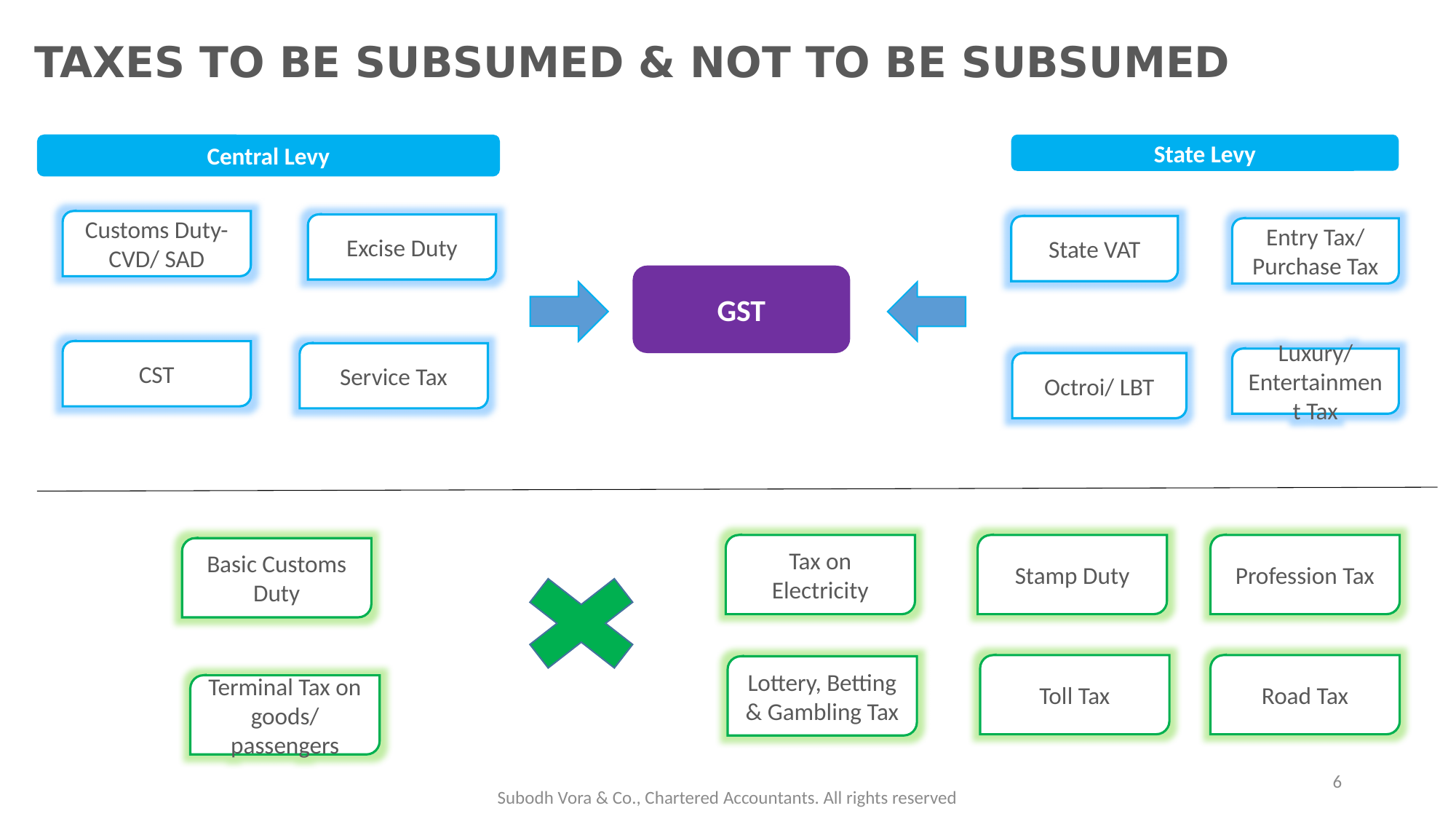

# TAXES TO BE SUBSUMED & NOT TO BE SUBSUMED
Central Levy
State Levy
Customs Duty- CVD/ SAD
Excise Duty
State VAT
Entry Tax/ Purchase Tax
GST

CST
Service Tax
Luxury/ Entertainment Tax
Octroi/ LBT
Tax on Electricity
Stamp Duty
Profession Tax
Basic Customs Duty

Toll Tax
Road Tax
Lottery, Betting & Gambling Tax
Terminal Tax on goods/ passengers
6
Subodh Vora & Co., Chartered Accountants. All rights reserved